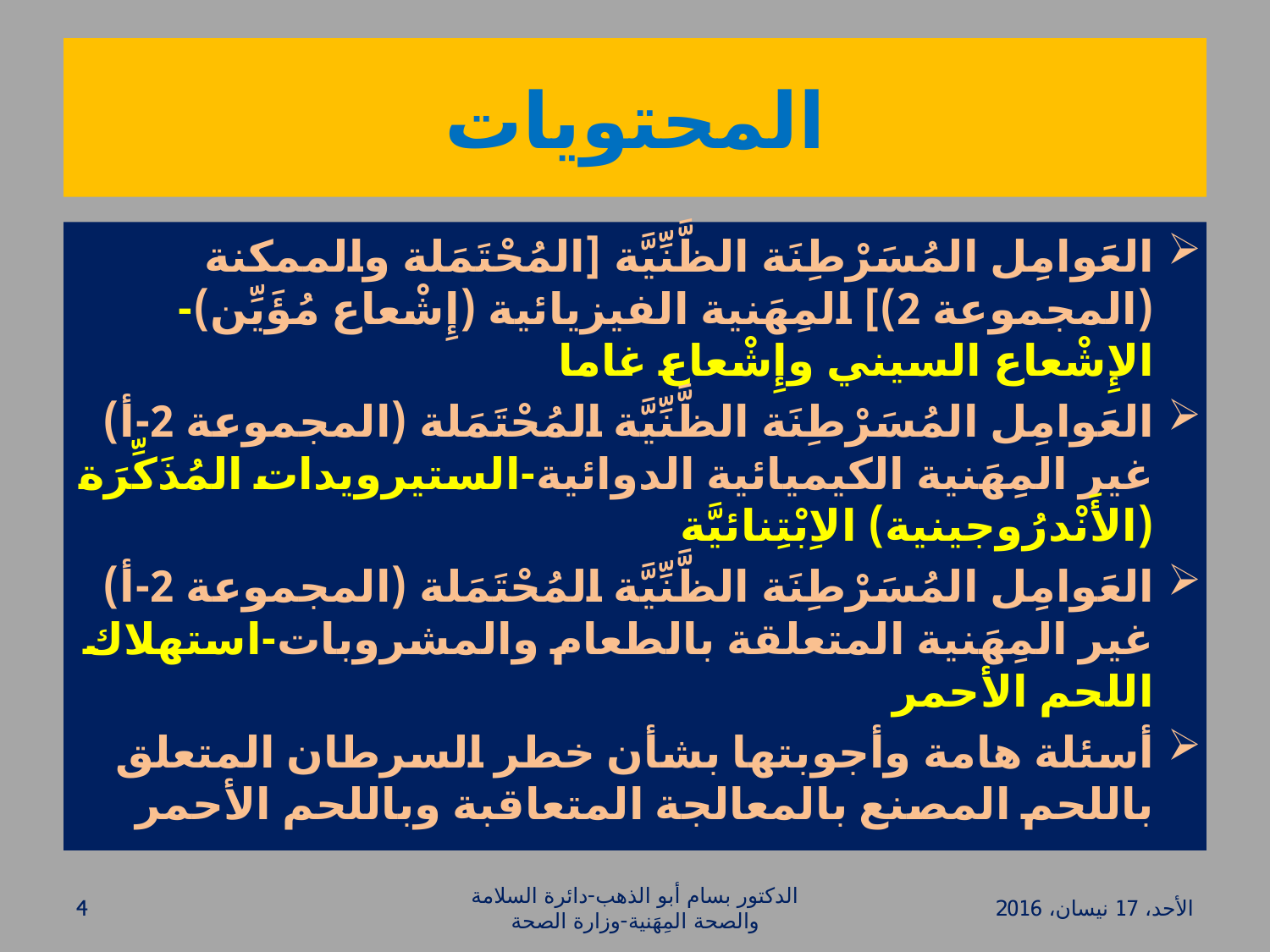

# المحتويات
العَوامِل المُسَرْطِنَة الظَّنِّيَّة [المُحْتَمَلة والممكنة (المجموعة 2)] المِهَنية الفيزيائية (إِشْعاع مُؤَيِّن)-الإِشْعاع السيني وإِشْعاع غاما
العَوامِل المُسَرْطِنَة الظَّنِّيَّة المُحْتَمَلة (المجموعة 2-أ) غير المِهَنية الكيميائية الدوائية-الستيرويدات المُذَكِّرَة (الأَنْدرُوجينية) الاِبْتِنائيَّة
العَوامِل المُسَرْطِنَة الظَّنِّيَّة المُحْتَمَلة (المجموعة 2-أ) غير المِهَنية المتعلقة بالطعام والمشروبات-استهلاك اللحم الأحمر
أسئلة هامة وأجوبتها بشأن خطر السرطان المتعلق باللحم المصنع بالمعالجة المتعاقبة وباللحم الأحمر
4
الدكتور بسام أبو الذهب-دائرة السلامة والصحة المِهَنية-وزارة الصحة
الأحد، 17 نيسان، 2016